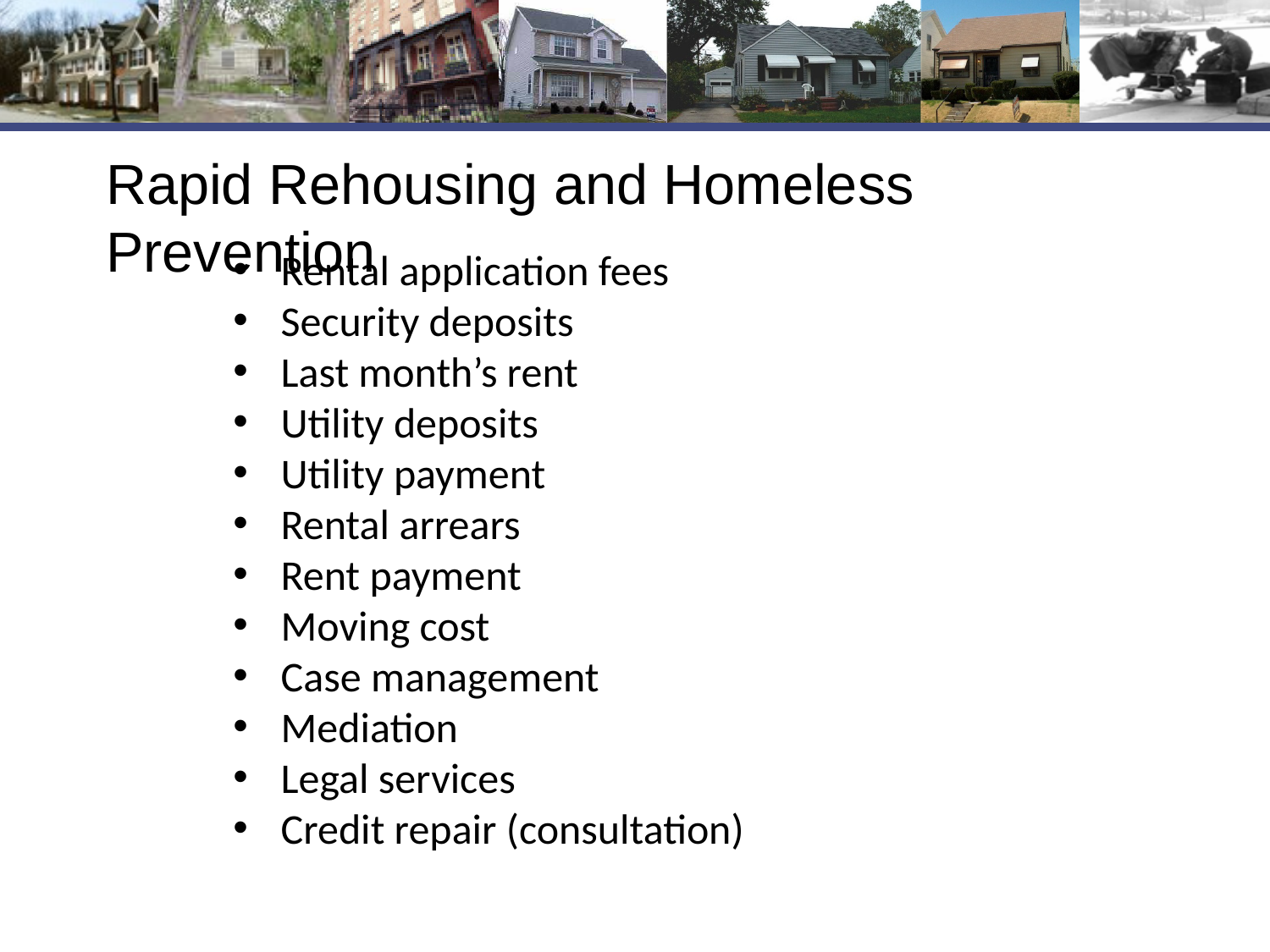

# Rapid Rehousing and Homeless Prevention
Rental application fees
Security deposits
Last month’s rent
Utility deposits
Utility payment
Rental arrears
Rent payment
Moving cost
Case management
Mediation
Legal services
Credit repair (consultation)